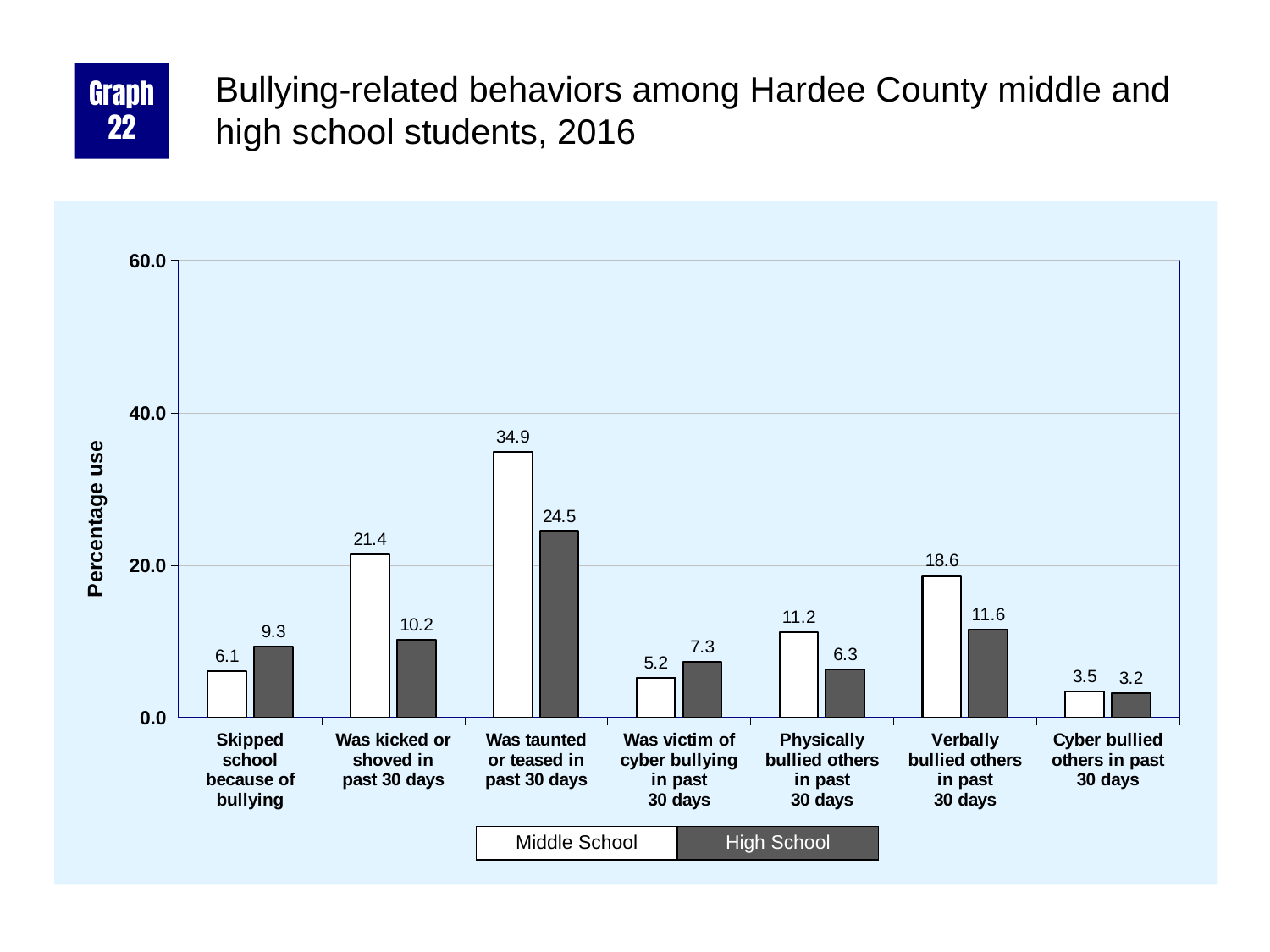

Graph 22
Bullying-related behaviors among Hardee County middle and high school students, 2016

### Chart

| Category | Middle School | High School |
|---|---|---|
| Skipped
school
because of
bullying | 6.1 | 9.3 |
| Was kicked or
shoved in
past 30 days | 21.4 | 10.2 |
| Was taunted
or teased in
past 30 days | 34.9 | 24.5 |
| Was victim of
cyber bullying
in past
30 days | 5.2 | 7.3 |
| Physically
bullied others
in past
30 days | 11.2 | 6.3 |
| Verbally
bullied others
in past
30 days | 18.6 | 11.6 |
| Cyber bullied
others in past
30 days | 3.5 | 3.2 |
Middle School
High School